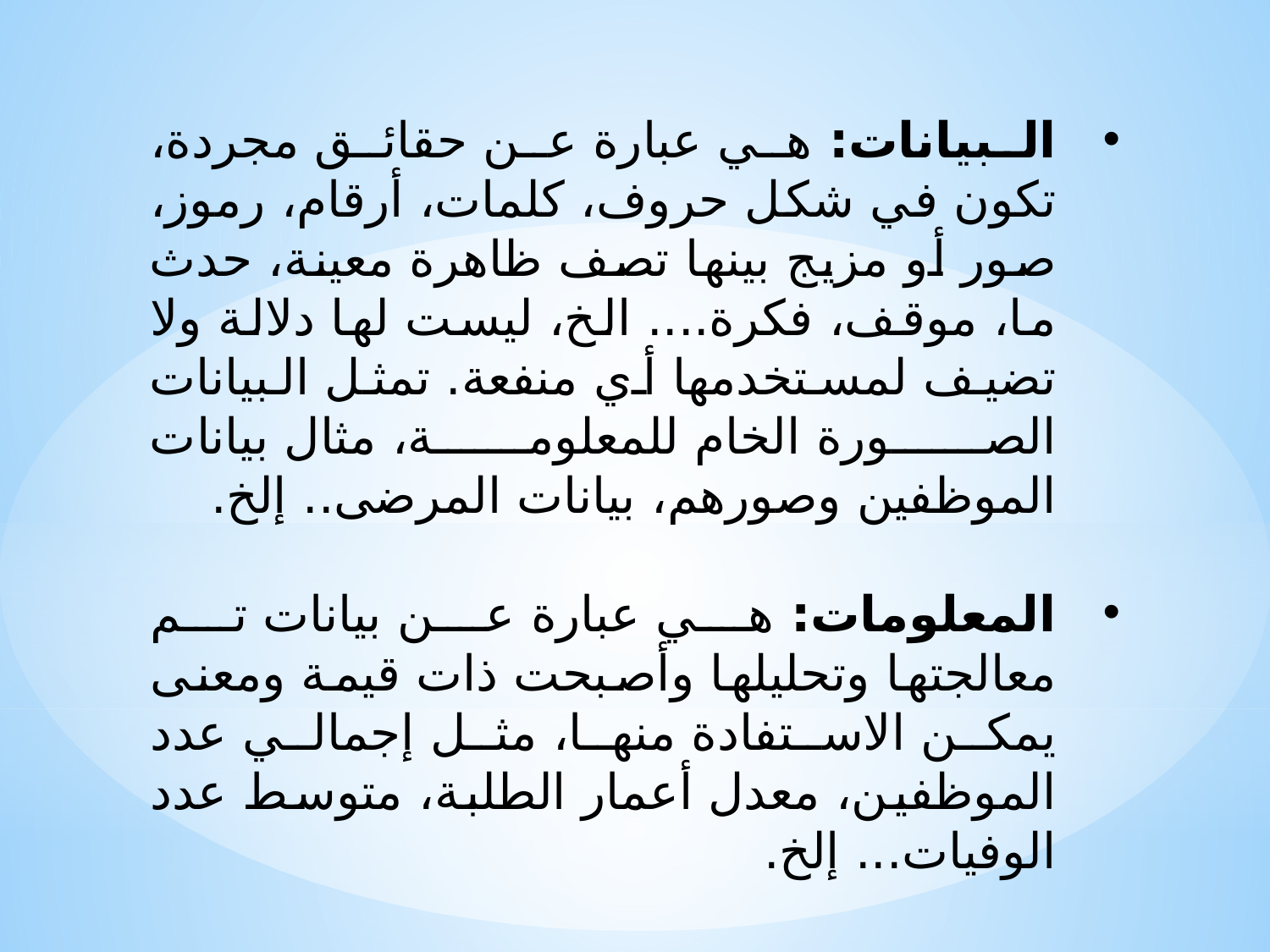

البيانات: هي عبارة عن حقائق مجردة، تكون في شكل حروف، كلمات، أرقام، رموز، صور أو مزيج بينها تصف ظاهرة معينة، حدث ما، موقف، فكرة.... الخ، ليست لها دلالة ولا تضيف لمستخدمها أي منفعة. تمثل البيانات الصورة الخام للمعلومة، مثال بيانات الموظفين وصورهم، بيانات المرضى.. إلخ.

المعلومات: هي عبارة عن بيانات تم معالجتها وتحليلها وأصبحت ذات قيمة ومعنى يمكن الاستفادة منها، مثل إجمالي عدد الموظفين، معدل أعمار الطلبة، متوسط عدد الوفيات... إلخ.